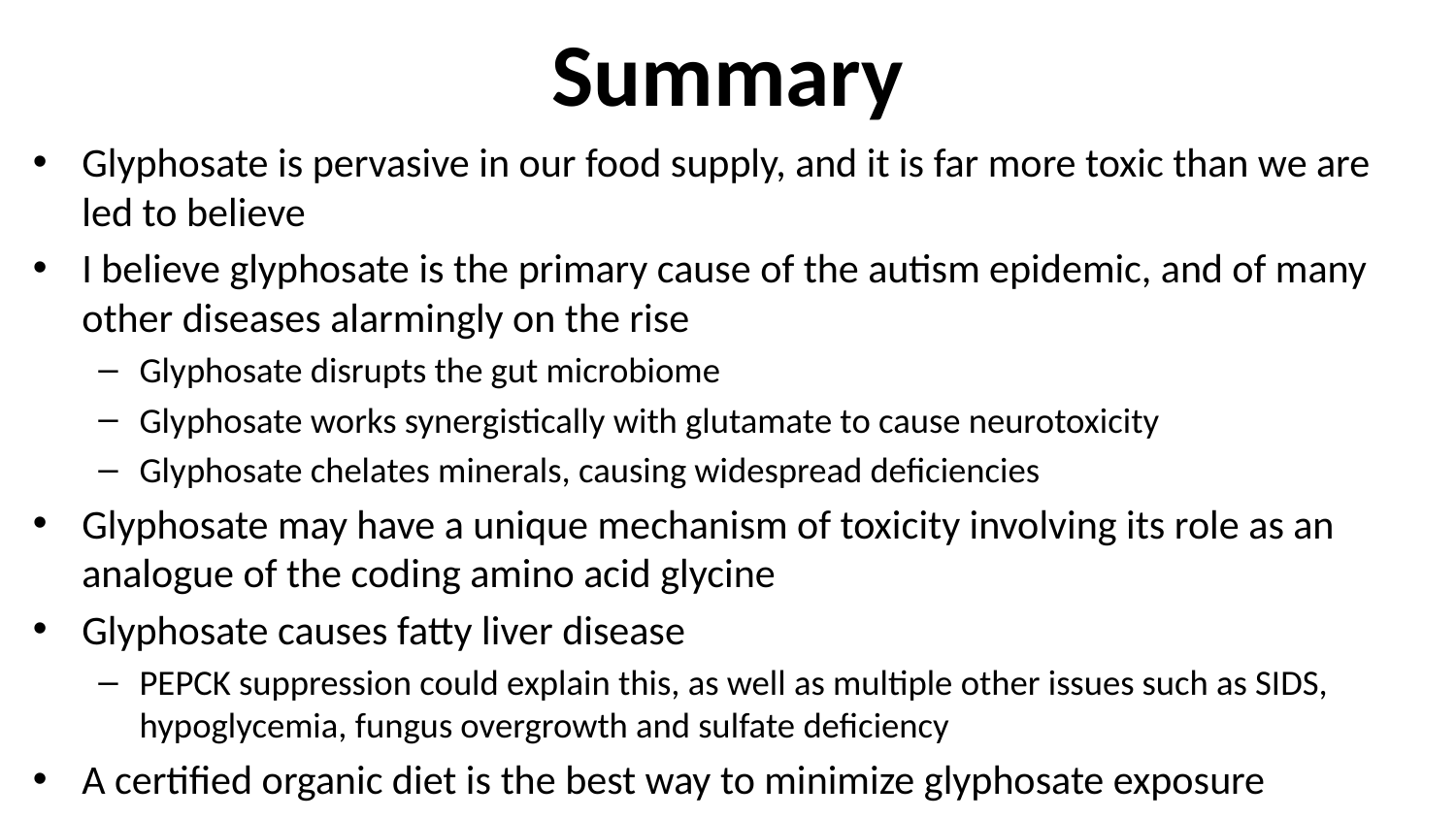

# Summary
Glyphosate is pervasive in our food supply, and it is far more toxic than we are led to believe
I believe glyphosate is the primary cause of the autism epidemic, and of many other diseases alarmingly on the rise
Glyphosate disrupts the gut microbiome
Glyphosate works synergistically with glutamate to cause neurotoxicity
Glyphosate chelates minerals, causing widespread deficiencies
Glyphosate may have a unique mechanism of toxicity involving its role as an analogue of the coding amino acid glycine
Glyphosate causes fatty liver disease
PEPCK suppression could explain this, as well as multiple other issues such as SIDS, hypoglycemia, fungus overgrowth and sulfate deficiency
A certified organic diet is the best way to minimize glyphosate exposure